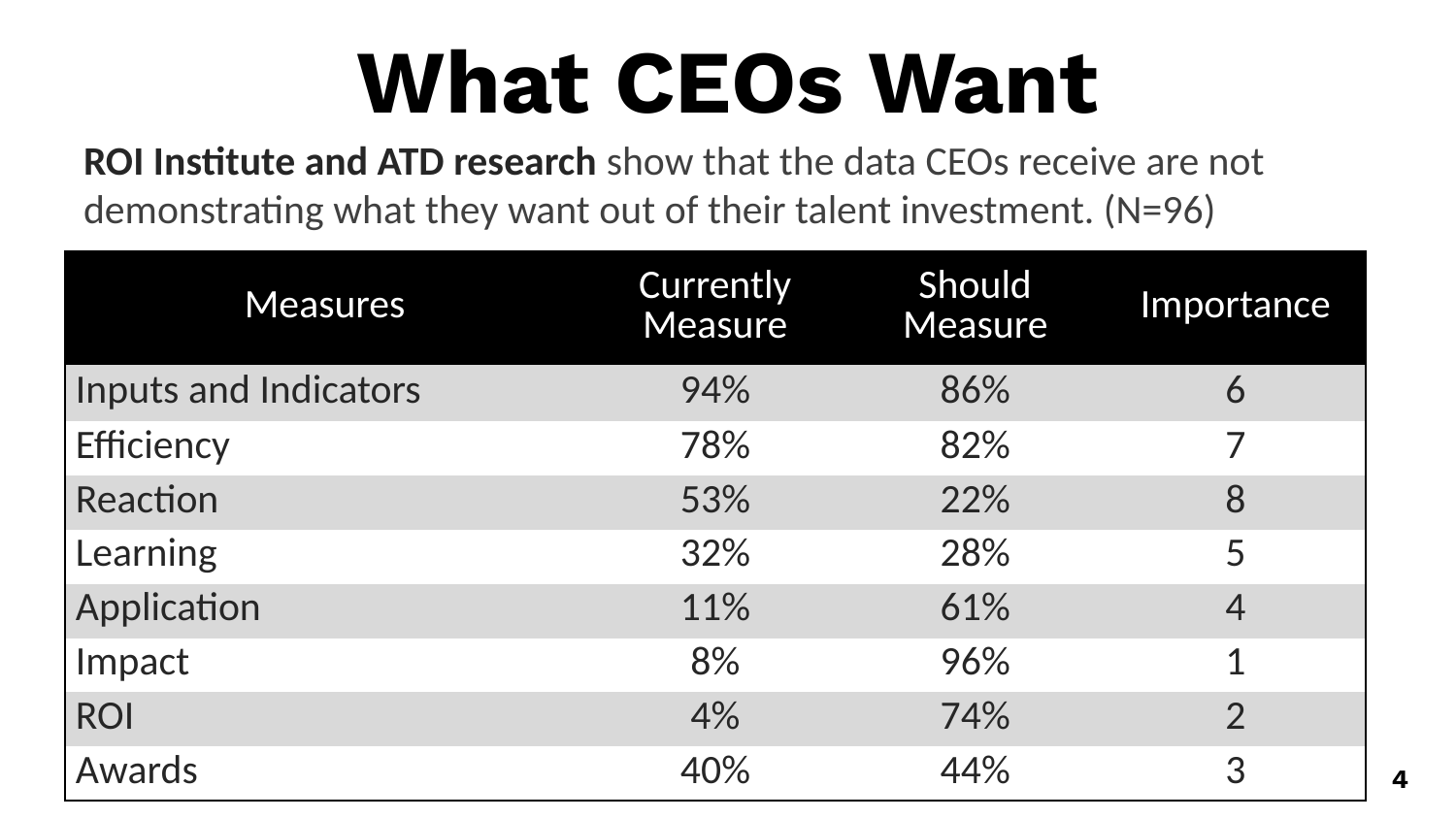

What CEOs Want
ROI Institute and ATD research show that the data CEOs receive are not demonstrating what they want out of their talent investment. (N=96)
| Measures | Currently Measure | Should Measure | Importance |
| --- | --- | --- | --- |
| Inputs and Indicators | 94% | 86% | 6 |
| Efficiency | 78% | 82% | 7 |
| Reaction | 53% | 22% | 8 |
| Learning | 32% | 28% | 5 |
| Application | 11% | 61% | 4 |
| Impact | 8% | 96% | 1 |
| ROI | 4% | 74% | 2 |
| Awards | 40% | 44% | 3 |
4
4